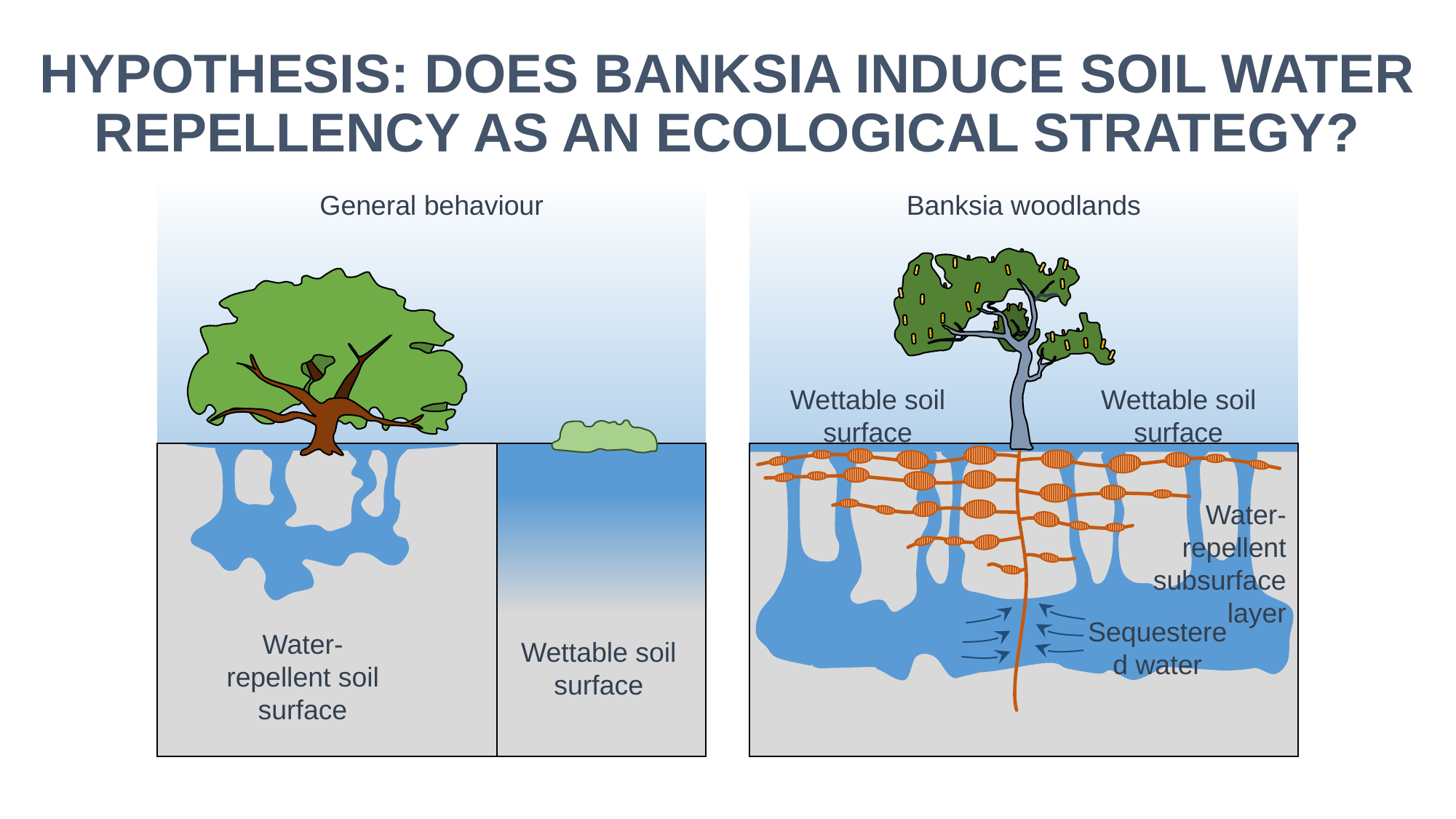

# HYPOTHESIS: DOES BANKSIA INDUCE SOIL WATER REPELLENCY AS AN ECOLOGICAL STRATEGY?

General behaviour
Banksia woodlands

Wettable soil surface
Wettable soil surface

Water-repellent subsurface layer

Sequestered water

Water-repellent soil surface

Wettable soil surface